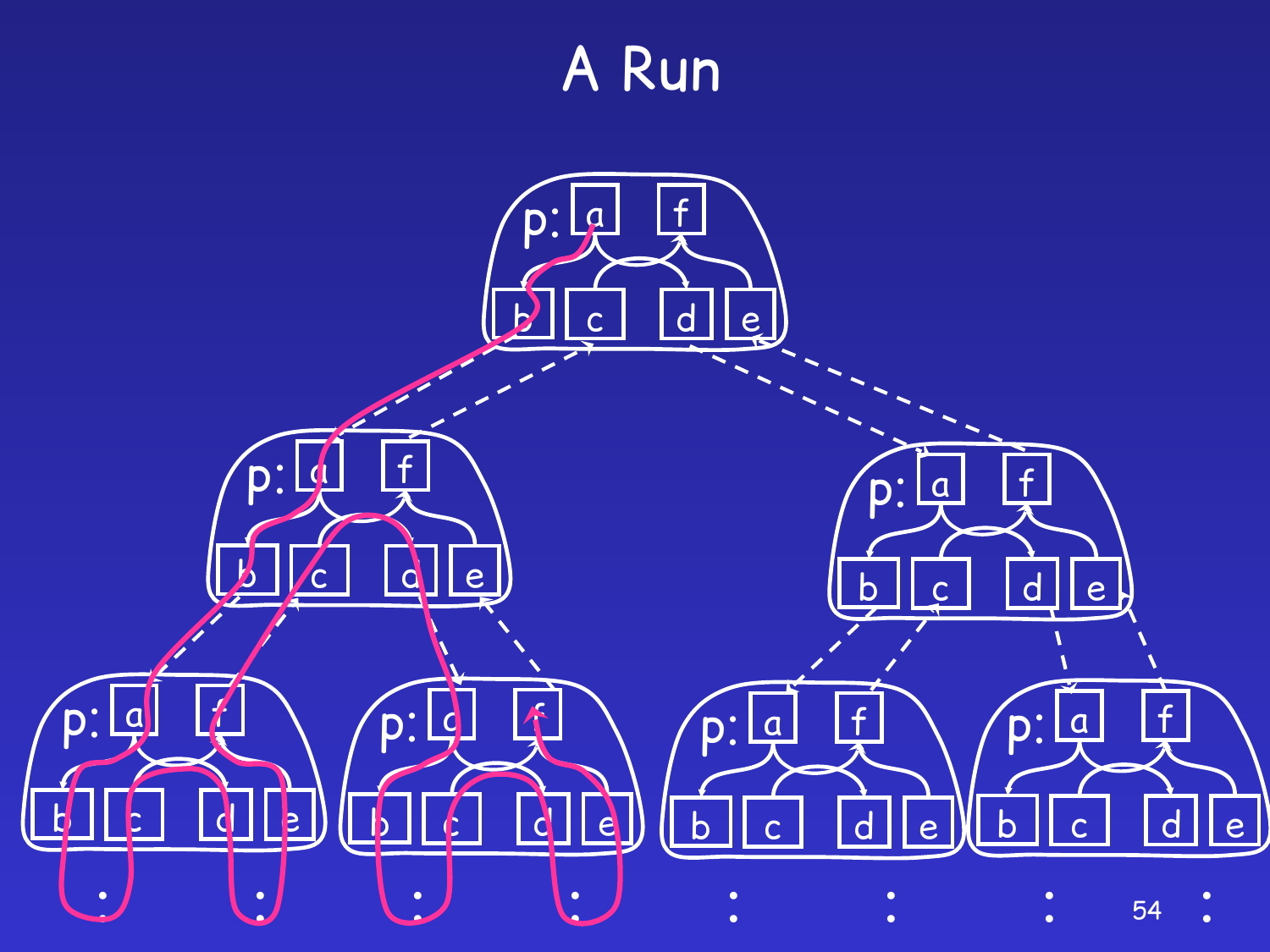

# A Run

p:
a
f

b
c
d
e

p:
a
f

p:
a
f
b
c
d
e
b
c
d
e

p:
a
f
b
c
d
e

p:
a
f
b
c
d
e
p:
p:
a
f
a
f
b
c
d
e
b
c
d
e
׃
׃
׃
׃
׃
׃
׃
׃
54